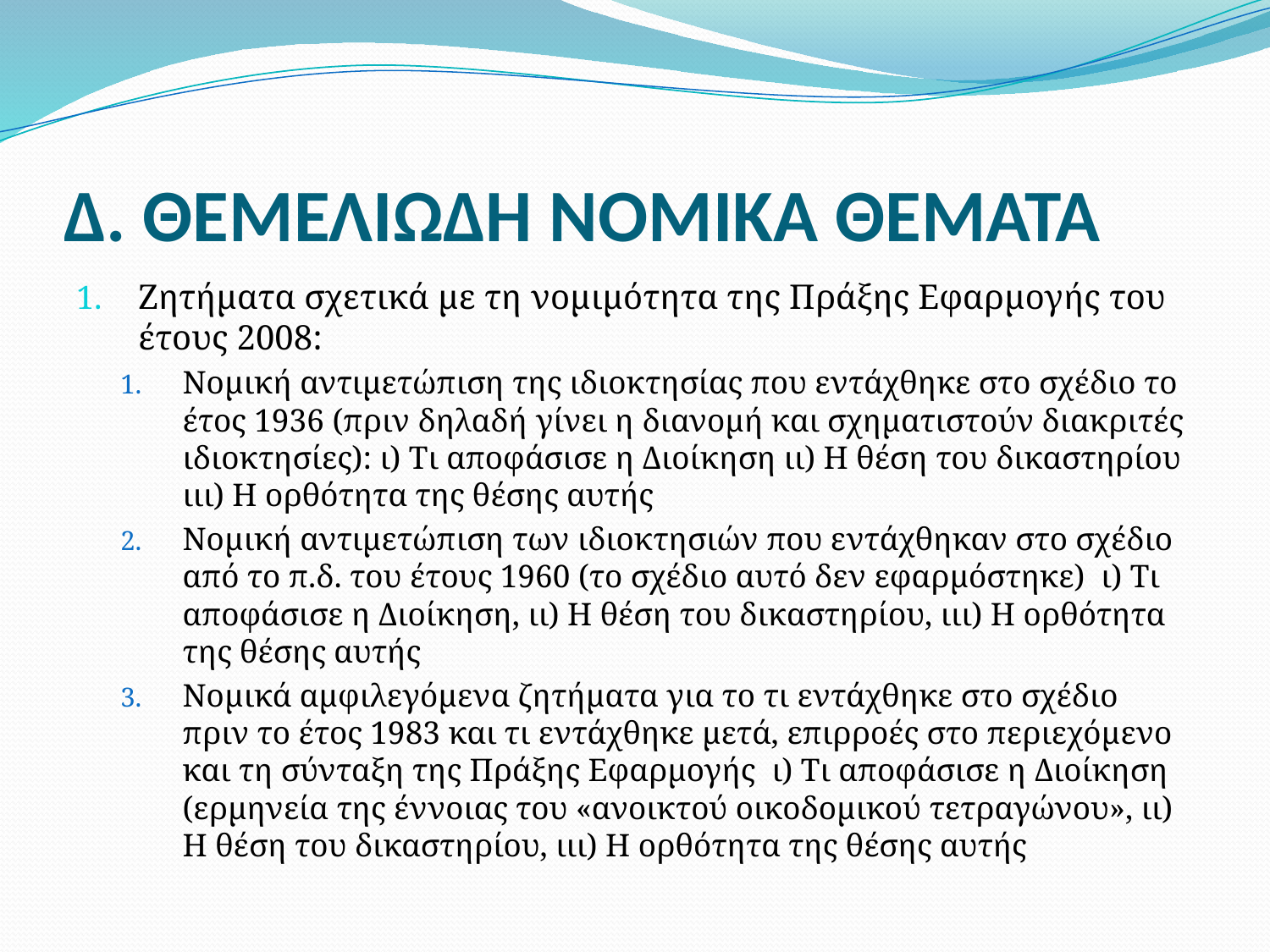

# Δ. ΘΕΜΕΛΙΩΔΗ ΝΟΜΙΚΑ ΘΕΜΑΤΑ
Ζητήματα σχετικά με τη νομιμότητα της Πράξης Εφαρμογής του έτους 2008:
Νομική αντιμετώπιση της ιδιοκτησίας που εντάχθηκε στο σχέδιο το έτος 1936 (πριν δηλαδή γίνει η διανομή και σχηματιστούν διακριτές ιδιοκτησίες): ι) Τι αποφάσισε η Διοίκηση ιι) Η θέση του δικαστηρίου ιιι) Η ορθότητα της θέσης αυτής
Νομική αντιμετώπιση των ιδιοκτησιών που εντάχθηκαν στο σχέδιο από το π.δ. του έτους 1960 (το σχέδιο αυτό δεν εφαρμόστηκε)  ι) Τι αποφάσισε η Διοίκηση, ιι) Η θέση του δικαστηρίου, ιιι) Η ορθότητα της θέσης αυτής
Νομικά αμφιλεγόμενα ζητήματα για το τι εντάχθηκε στο σχέδιο πριν το έτος 1983 και τι εντάχθηκε μετά, επιρροές στο περιεχόμενο και τη σύνταξη της Πράξης Εφαρμογής  ι) Τι αποφάσισε η Διοίκηση (ερμηνεία της έννοιας του «ανοικτού οικοδομικού τετραγώνου», ιι) Η θέση του δικαστηρίου, ιιι) Η ορθότητα της θέσης αυτής